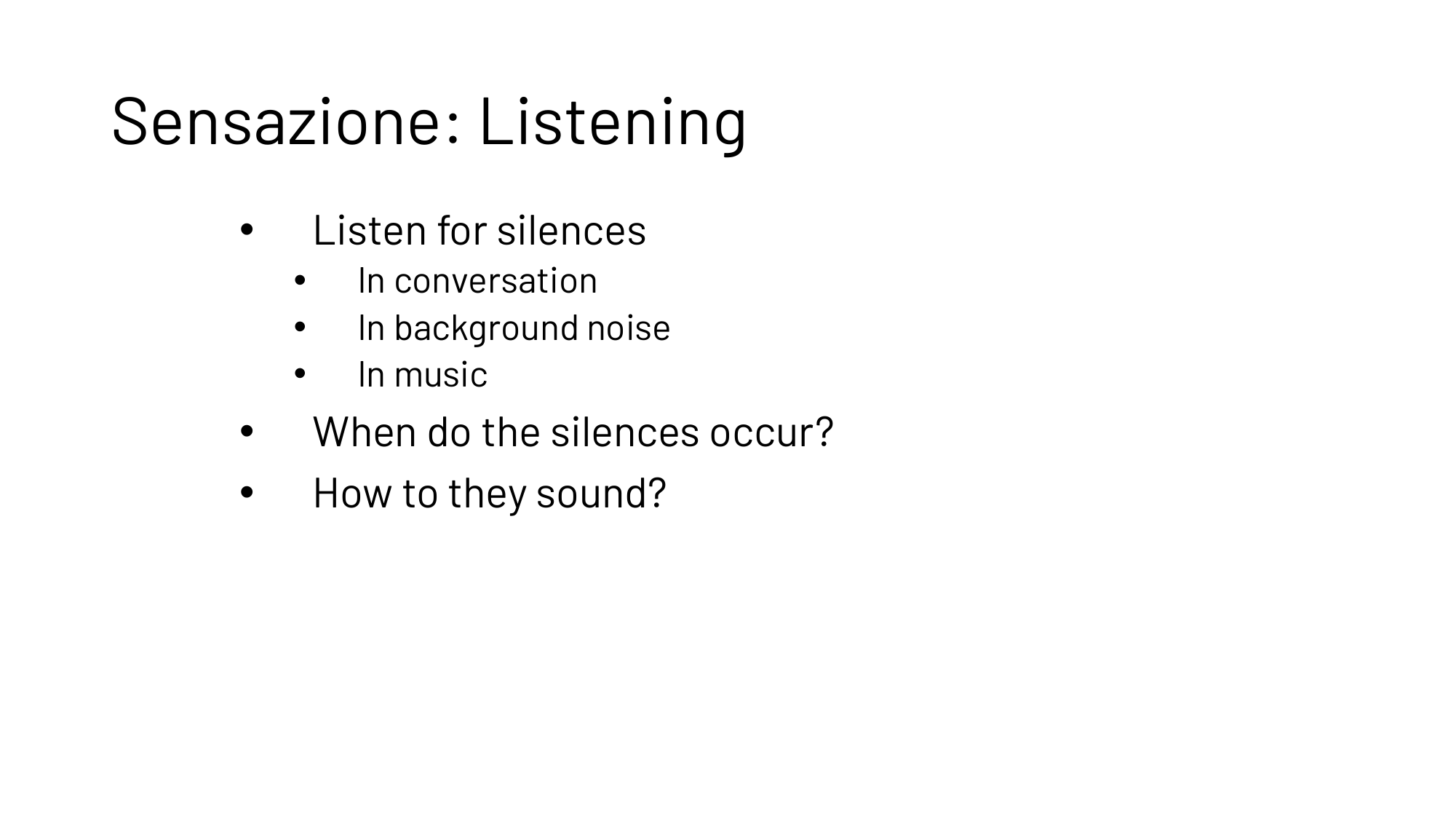

# Sensazione: Listening
Listen for silences
In conversation
In background noise
In music
When do the silences occur?
How to they sound?